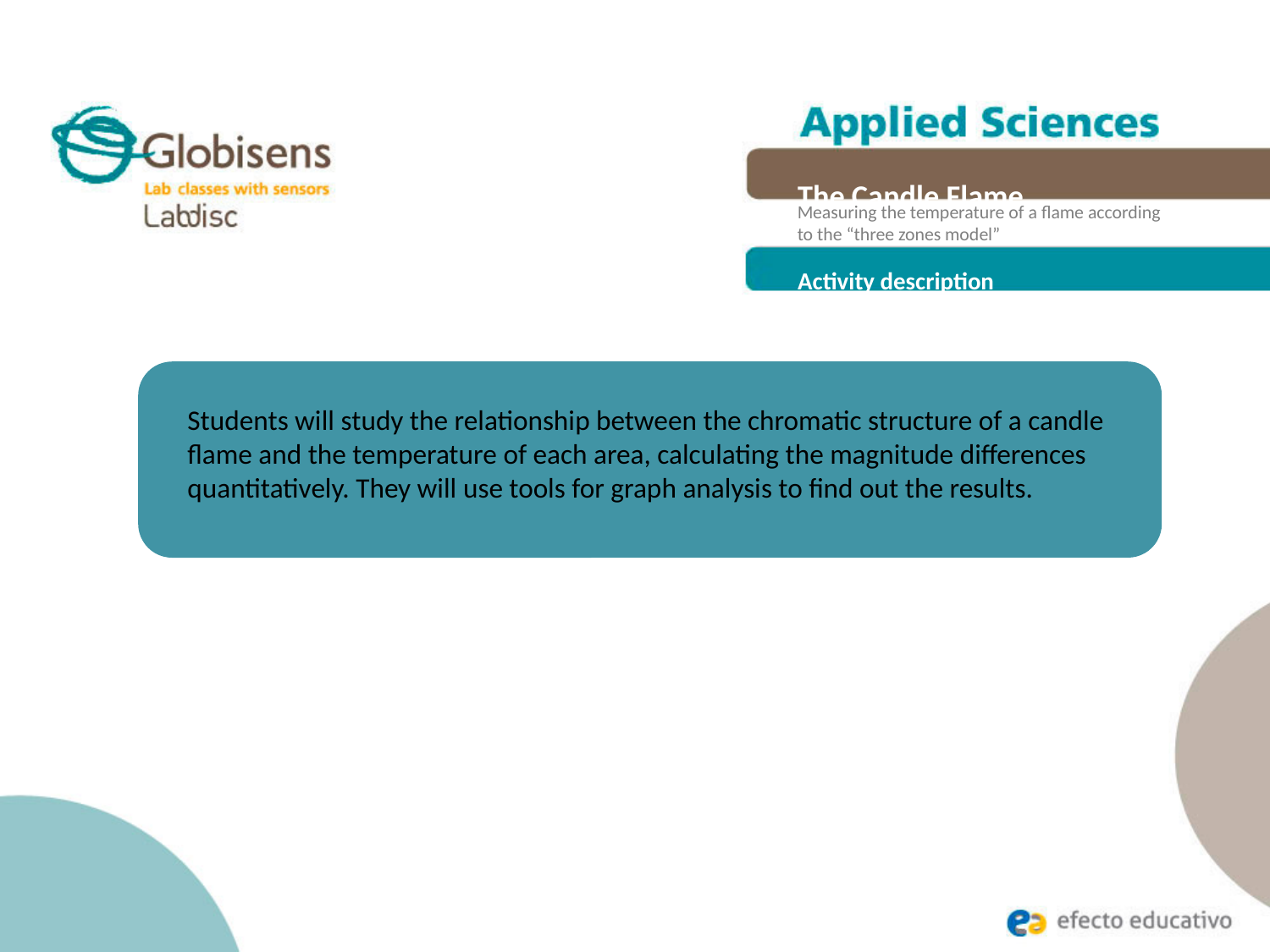

The Candle Flame
Measuring the temperature of a flame according
to the “three zones model”
Activity description

Students will study the relationship between the chromatic structure of a candle flame and the temperature of each area, calculating the magnitude differences quantitatively. They will use tools for graph analysis to find out the results.